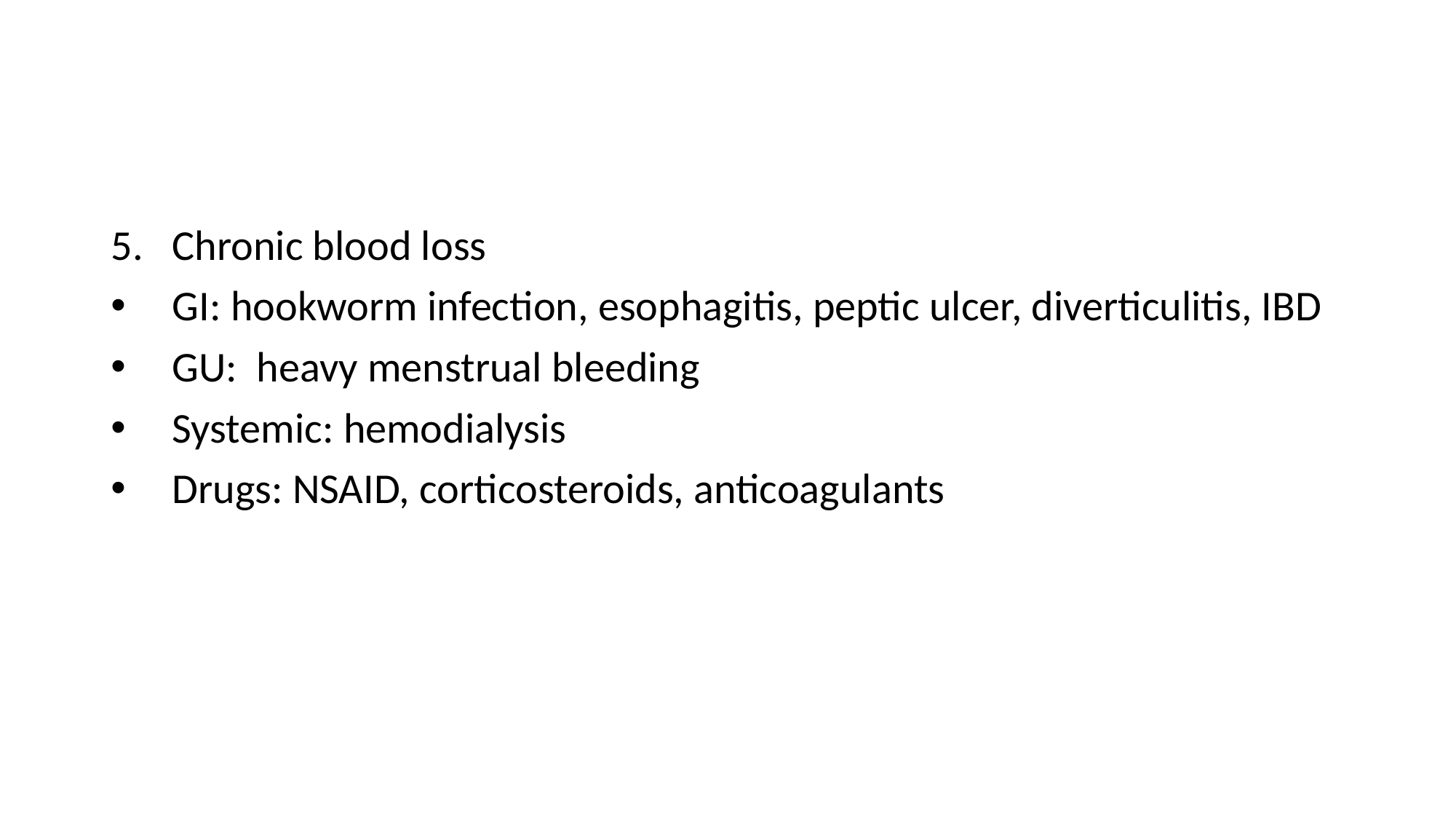

#
Chronic blood loss
GI: hookworm infection, esophagitis, peptic ulcer, diverticulitis, IBD
GU:  heavy menstrual bleeding
Systemic: hemodialysis
Drugs: NSAID, corticosteroids, anticoagulants